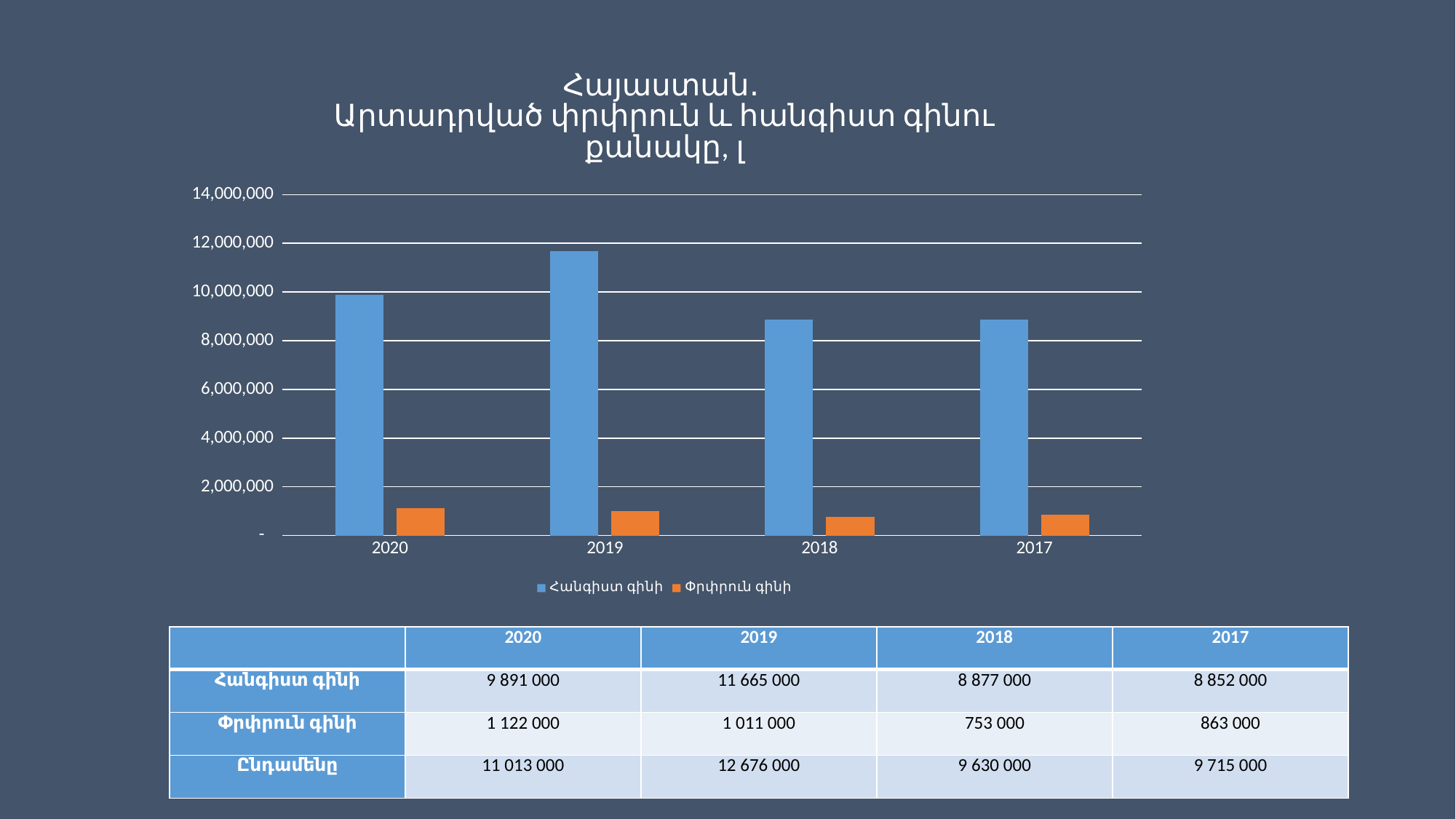

### Chart: Հայաստան․
Արտադրված փրփրուն և հանգիստ գինու քանակը, լ

| Category | Հանգիստ գինի | Փրփրուն գինի |
|---|---|---|
| 2020 | 9891000.0 | 1122000.0 |
| 2019 | 11665000.0 | 1011000.0 |
| 2018 | 8877000.0 | 753000.0 |
| 2017 | 8852000.0 | 863000.0 |
|  | 2020 | 2019 | 2018 | 2017 |
| --- | --- | --- | --- | --- |
| Հանգիստ գինի | 9 891 000 | 11 665 000 | 8 877 000 | 8 852 000 |
| Փրփրուն գինի | 1 122 000 | 1 011 000 | 753 000 | 863 000 |
| Ընդամենը | 11 013 000 | 12 676 000 | 9 630 000 | 9 715 000 |